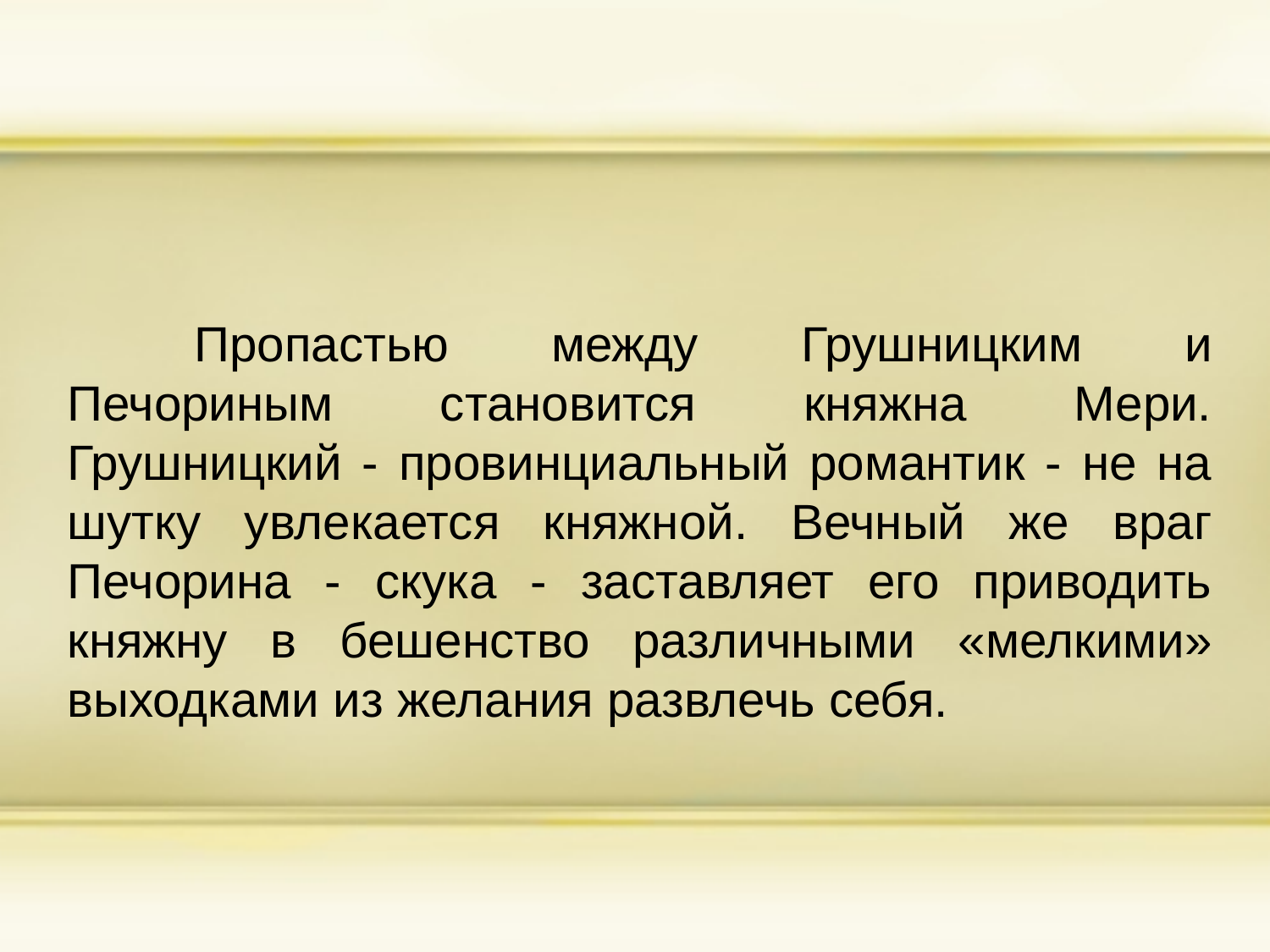

Пропастью между Грушницким и Печориным становится княжна Мери. Грушницкий - провинциальный романтик - не на шутку увлекается княжной. Вечный же враг Печорина - скука - заставляет его приводить княжну в бешенство различными «мелкими» выходками из желания развлечь себя.